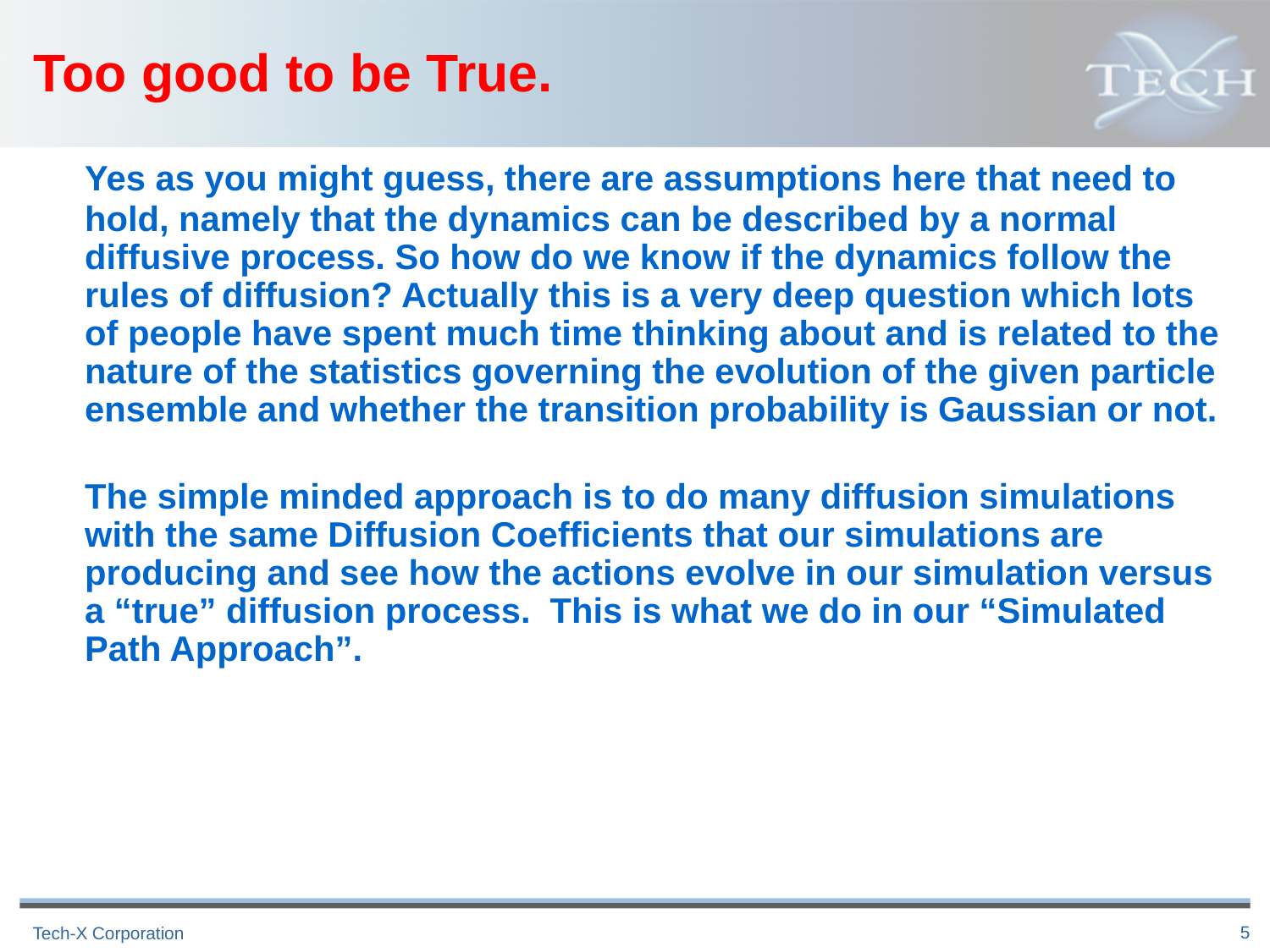

# Too good to be True.
	Yes as you might guess, there are assumptions here that need to hold, namely that the dynamics can be described by a normal diffusive process. So how do we know if the dynamics follow the rules of diffusion? Actually this is a very deep question which lots of people have spent much time thinking about and is related to the nature of the statistics governing the evolution of the given particle ensemble and whether the transition probability is Gaussian or not.

	The simple minded approach is to do many diffusion simulations with the same Diffusion Coefficients that our simulations are producing and see how the actions evolve in our simulation versus a “true” diffusion process.  This is what we do in our “Simulated Path Approach”.

5
Tech-X Corporation